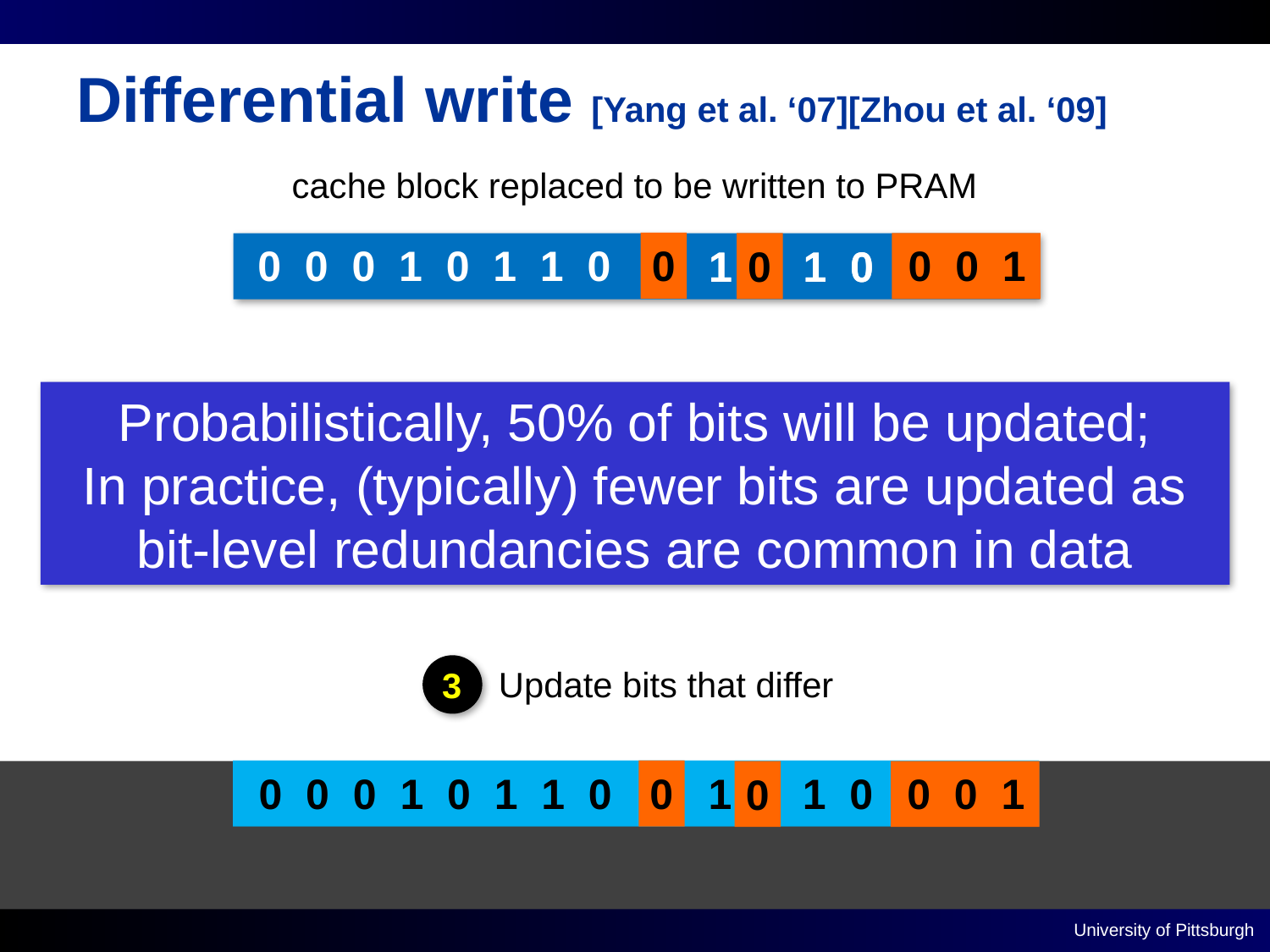

# Differential write [Yang et al. ‘07][Zhou et al. ‘09]
cache block replaced to be written to PRAM

0

0

0  0  1

0  0  0  1  0  1  1  0
0  1  0  1  0  0  0  1
0  1  0  1  0  0  0  1
Probabilistically, 50% of bits will be updated;
In practice, (typically) fewer bits are updated as
bit-level redundancies are common in data

0  0  0  1  0  1  1  0
1  1  1  1  0  1  1  0

3
Update bits that differ

0  0  0  1  0  1  1  0
1  1  1  1  0  1  1  0

0

0

0  0  1